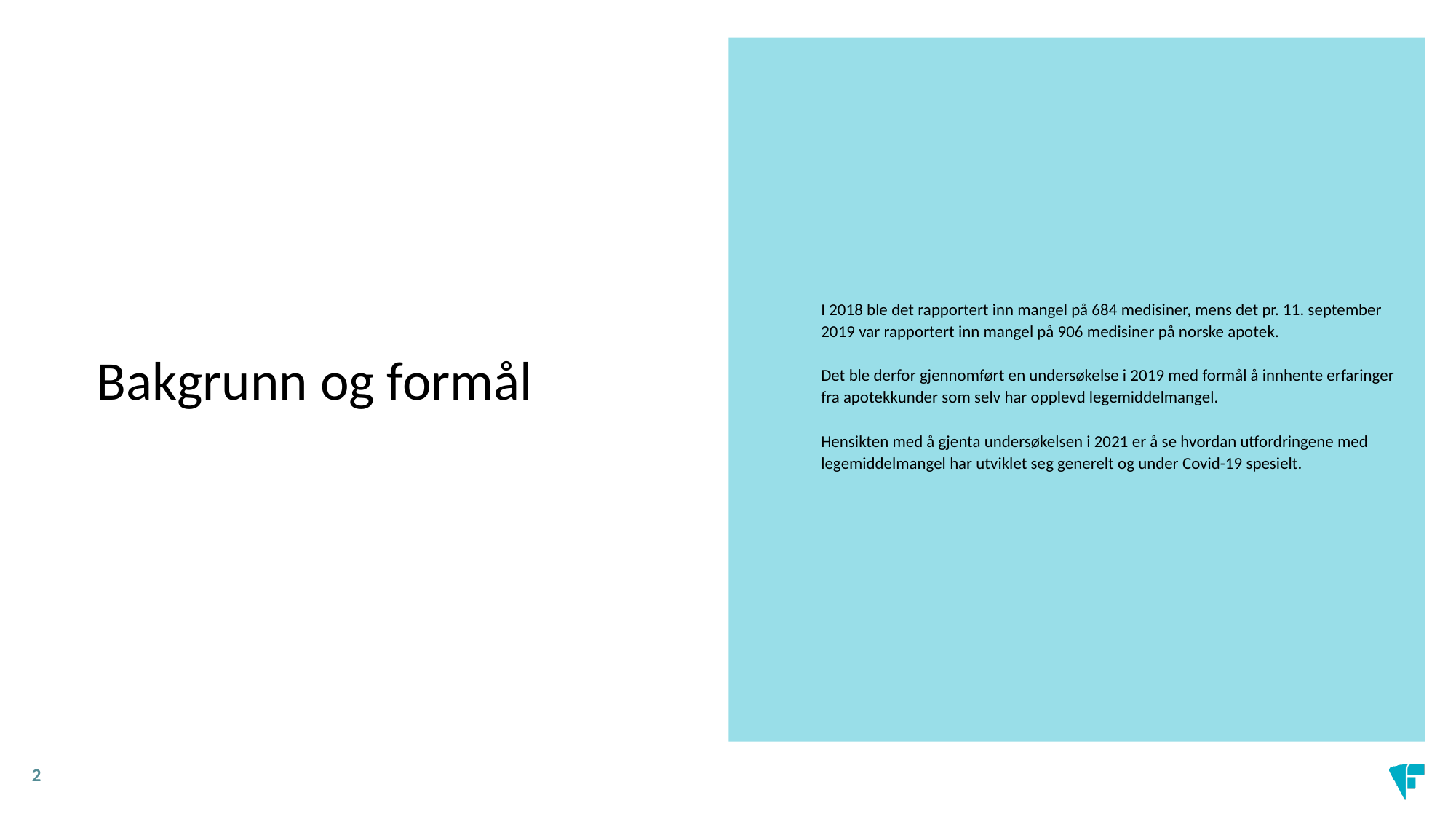

I 2018 ble det rapportert inn mangel på 684 medisiner, mens det pr. 11. september 2019 var rapportert inn mangel på 906 medisiner på norske apotek.

Det ble derfor gjennomført en undersøkelse i 2019 med formål å innhente erfaringer fra apotekkunder som selv har opplevd legemiddelmangel.

Hensikten med å gjenta undersøkelsen i 2021 er å se hvordan utfordringene med legemiddelmangel har utviklet seg generelt og under Covid-19 spesielt.

# Bakgrunn og formål
2